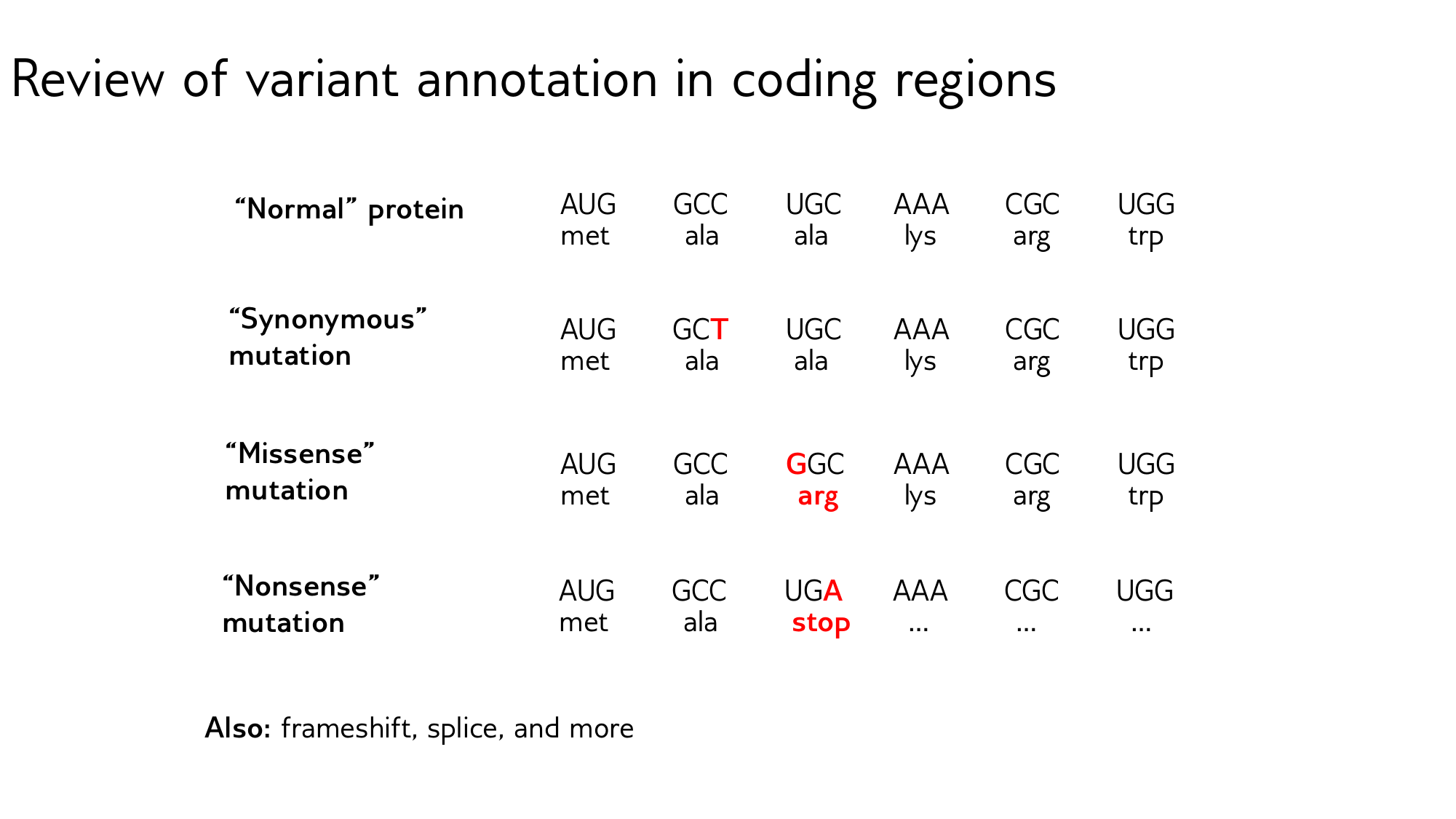

Review of variant annotation in coding regions
AUG
GCC
UGC
AAA
CGC
UGG
“Normal” protein
met
ala
ala
lys
arg
trp
“Synonymous”
mutation
AUG
GCT
UGC
AAA
CGC
UGG
met
ala
ala
lys
arg
trp
“Missense”
mutation
AUG
GCC
GGC
AAA
CGC
UGG
met
ala
arg
lys
arg
trp
“Nonsense”
mutation
AUG
GCC
UGA
AAA
CGC
UGG
met
ala
stop
…
…
…
Also: frameshift, splice, and more